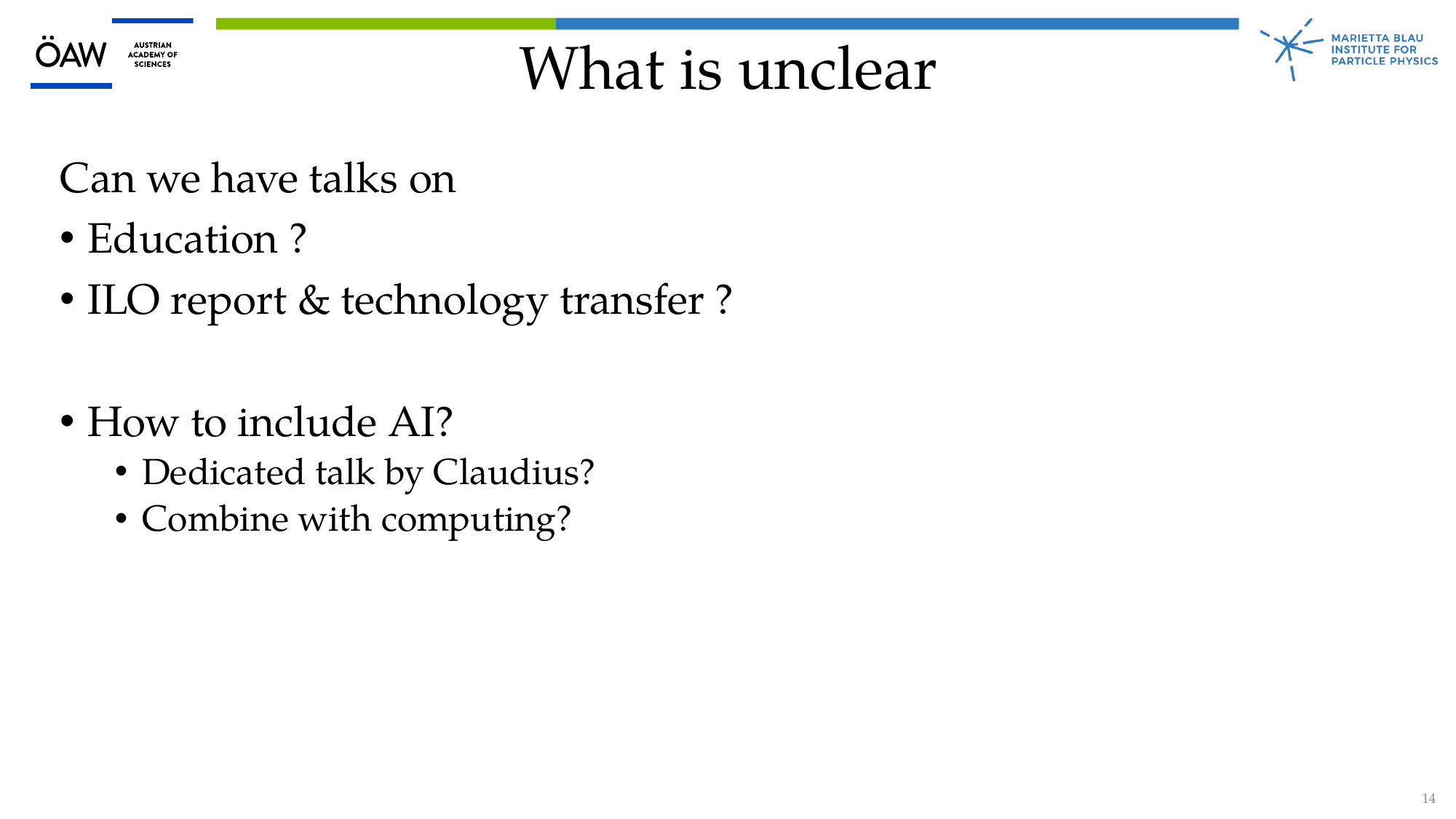

What is unclear
Can we have talks on
Education ?
ILO report & technology transfer ?

How to include AI?
Dedicated talk by Claudius?
Combine with computing?

14